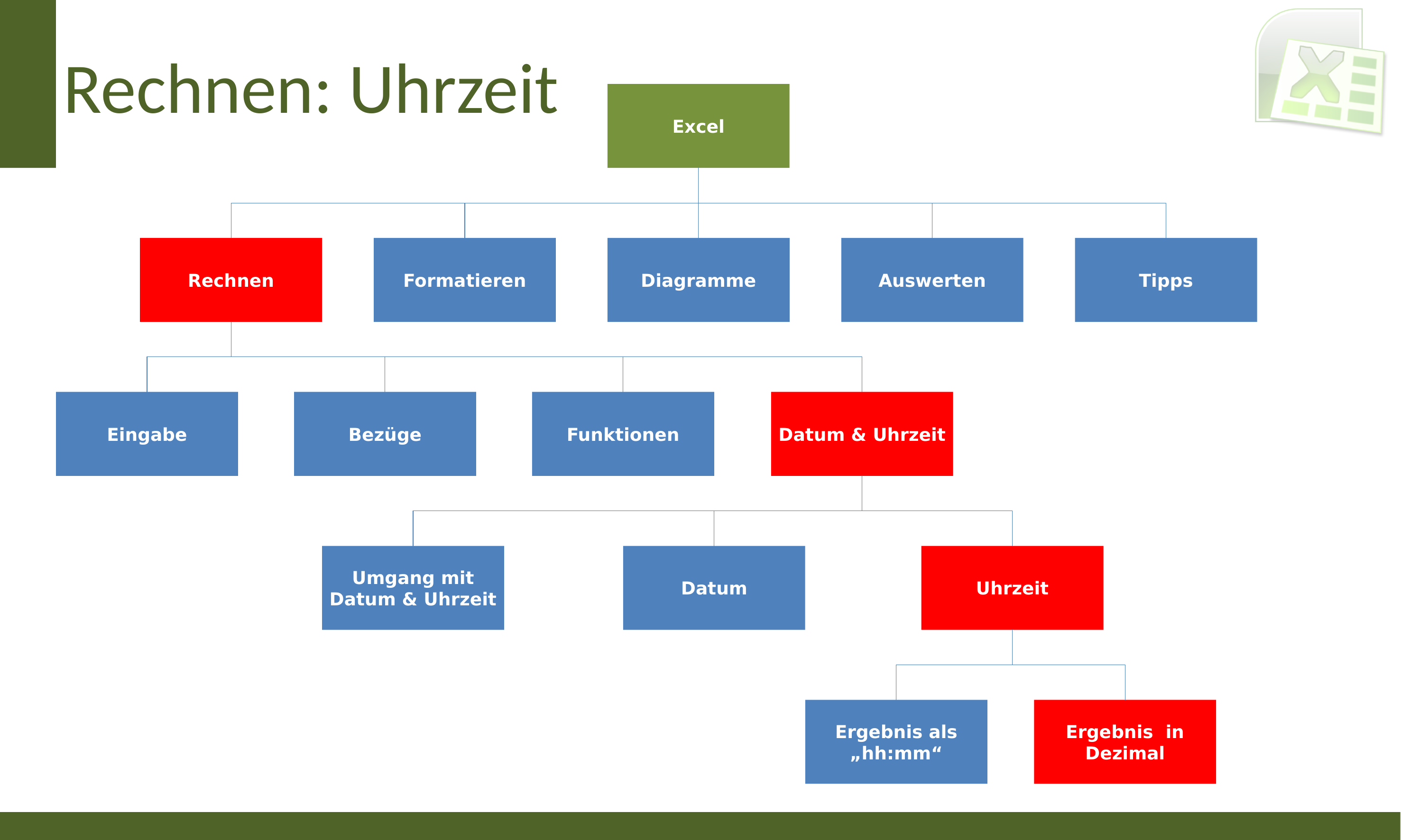

# Rechnen: Uhrzeit
Excel
Rechnen
Formatieren
Diagramme
Auswerten
Tipps
Eingabe
Bezüge
Funktionen
Datum & Uhrzeit
Umgang mit Datum & Uhrzeit
Datum
Uhrzeit
Ergebnis als
„hh:mm“
Ergebnis  in
Dezimal